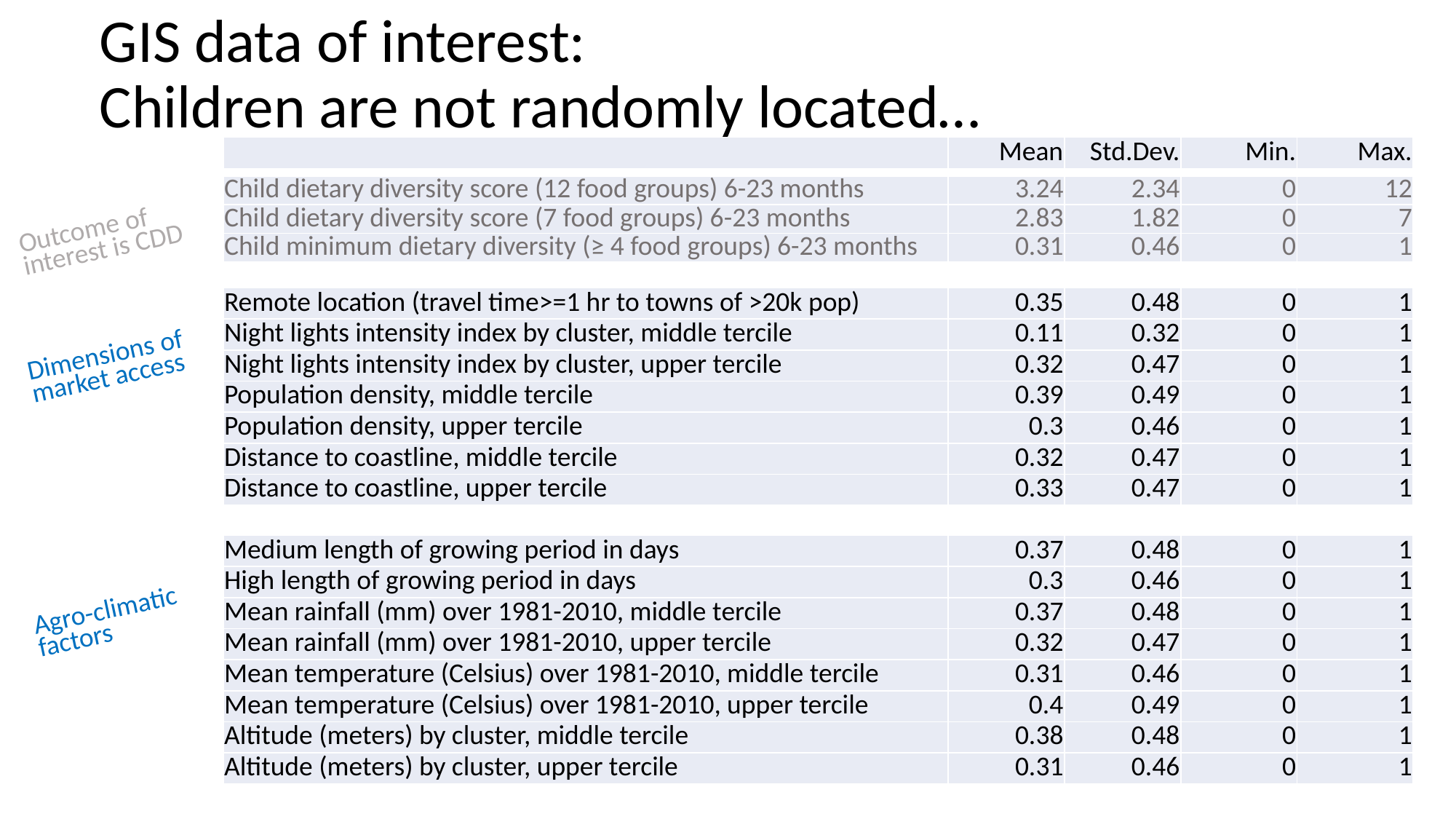

# GIS data of interest: Children are not randomly located…
|  | Mean | Std.Dev. | Min. | Max. |
| --- | --- | --- | --- | --- |
| Child dietary diversity score (12 food groups) 6-23 months | 3.24 | 2.34 | 0 | 12 |
| --- | --- | --- | --- | --- |
| Child dietary diversity score (7 food groups) 6-23 months | 2.83 | 1.82 | 0 | 7 |
| Child minimum dietary diversity (≥ 4 food groups) 6-23 months | 0.31 | 0.46 | 0 | 1 |
Outcome of interest is CDD
| Remote location (travel time>=1 hr to towns of >20k pop) | 0.35 | 0.48 | 0 | 1 |
| --- | --- | --- | --- | --- |
| Night lights intensity index by cluster, middle tercile | 0.11 | 0.32 | 0 | 1 |
| Night lights intensity index by cluster, upper tercile | 0.32 | 0.47 | 0 | 1 |
| Population density, middle tercile | 0.39 | 0.49 | 0 | 1 |
| Population density, upper tercile | 0.3 | 0.46 | 0 | 1 |
| Distance to coastline, middle tercile | 0.32 | 0.47 | 0 | 1 |
| Distance to coastline, upper tercile | 0.33 | 0.47 | 0 | 1 |
Dimensions of market access
| Medium length of growing period in days | 0.37 | 0.48 | 0 | 1 |
| --- | --- | --- | --- | --- |
| High length of growing period in days | 0.3 | 0.46 | 0 | 1 |
| Mean rainfall (mm) over 1981-2010, middle tercile | 0.37 | 0.48 | 0 | 1 |
| Mean rainfall (mm) over 1981-2010, upper tercile | 0.32 | 0.47 | 0 | 1 |
| Mean temperature (Celsius) over 1981-2010, middle tercile | 0.31 | 0.46 | 0 | 1 |
| Mean temperature (Celsius) over 1981-2010, upper tercile | 0.4 | 0.49 | 0 | 1 |
| Altitude (meters) by cluster, middle tercile | 0.38 | 0.48 | 0 | 1 |
| Altitude (meters) by cluster, upper tercile | 0.31 | 0.46 | 0 | 1 |
Agro-climatic factors